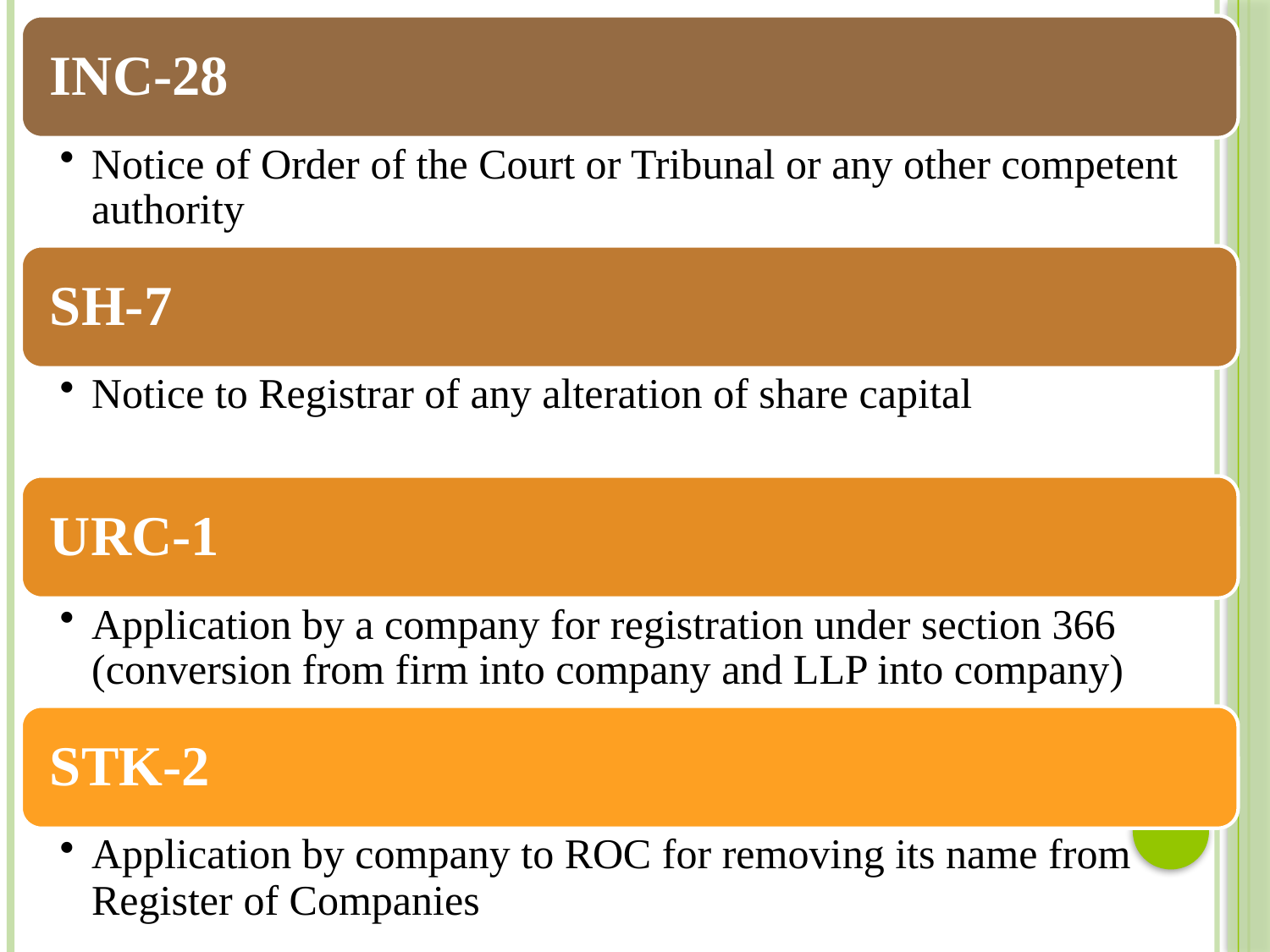

INC-28
Notice of Order of the Court or Tribunal or any other competent authority
SH-7
Notice to Registrar of any alteration of share capital
URC-1
Application by a company for registration under section 366 (conversion from firm into company and LLP into company)
STK-2
Application by company to ROC for removing its name from Register of Companies